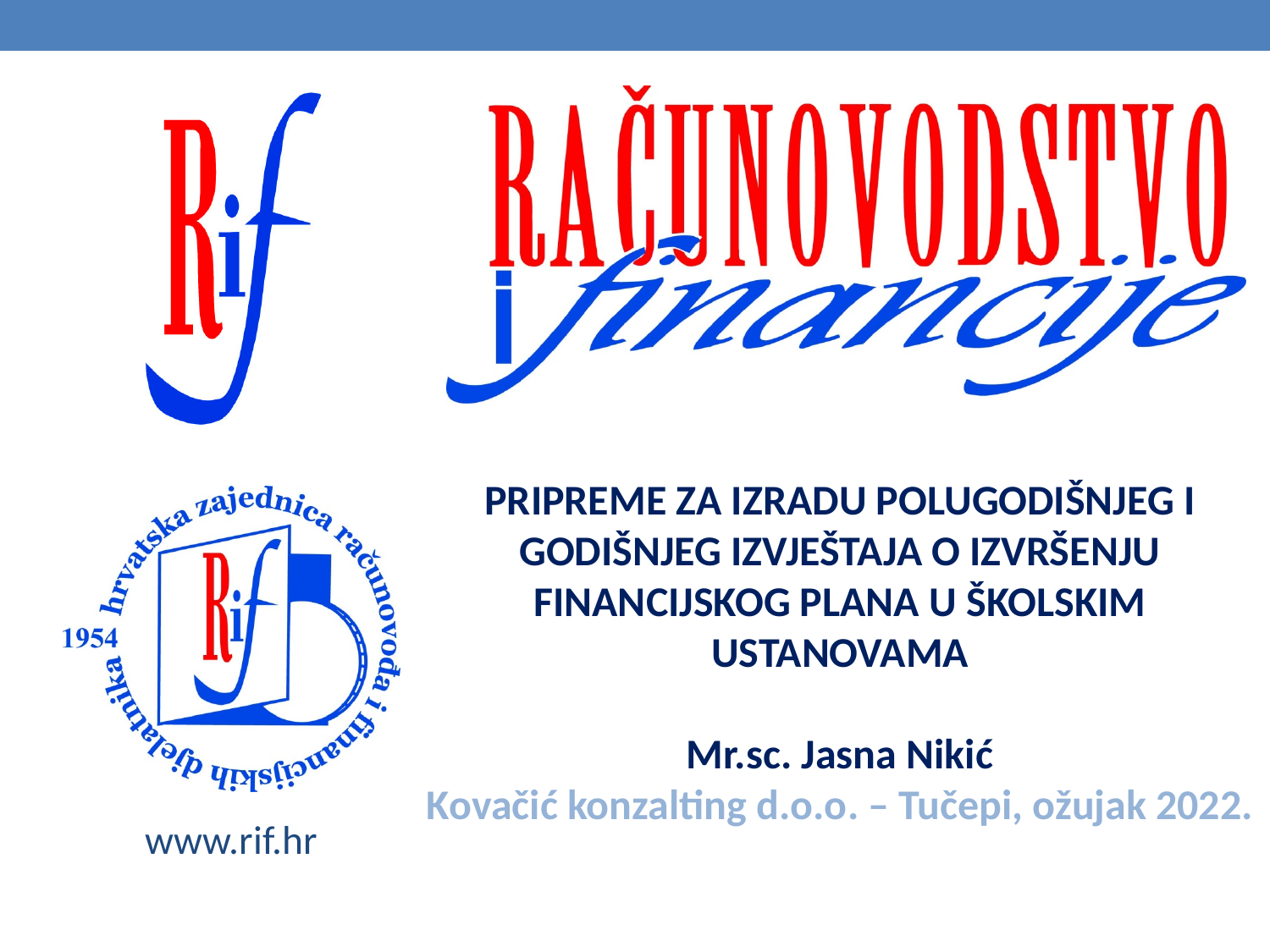

PRIPREME ZA IZRADU POLUGODIŠNJEG I GODIŠNJEG IZVJEŠTAJA O IZVRŠENJU FINANCIJSKOG PLANA U ŠKOLSKIM USTANOVAMA

Mr.sc. Jasna Nikić
Kovačić konzalting d.o.o. – Tučepi, ožujak 2022.